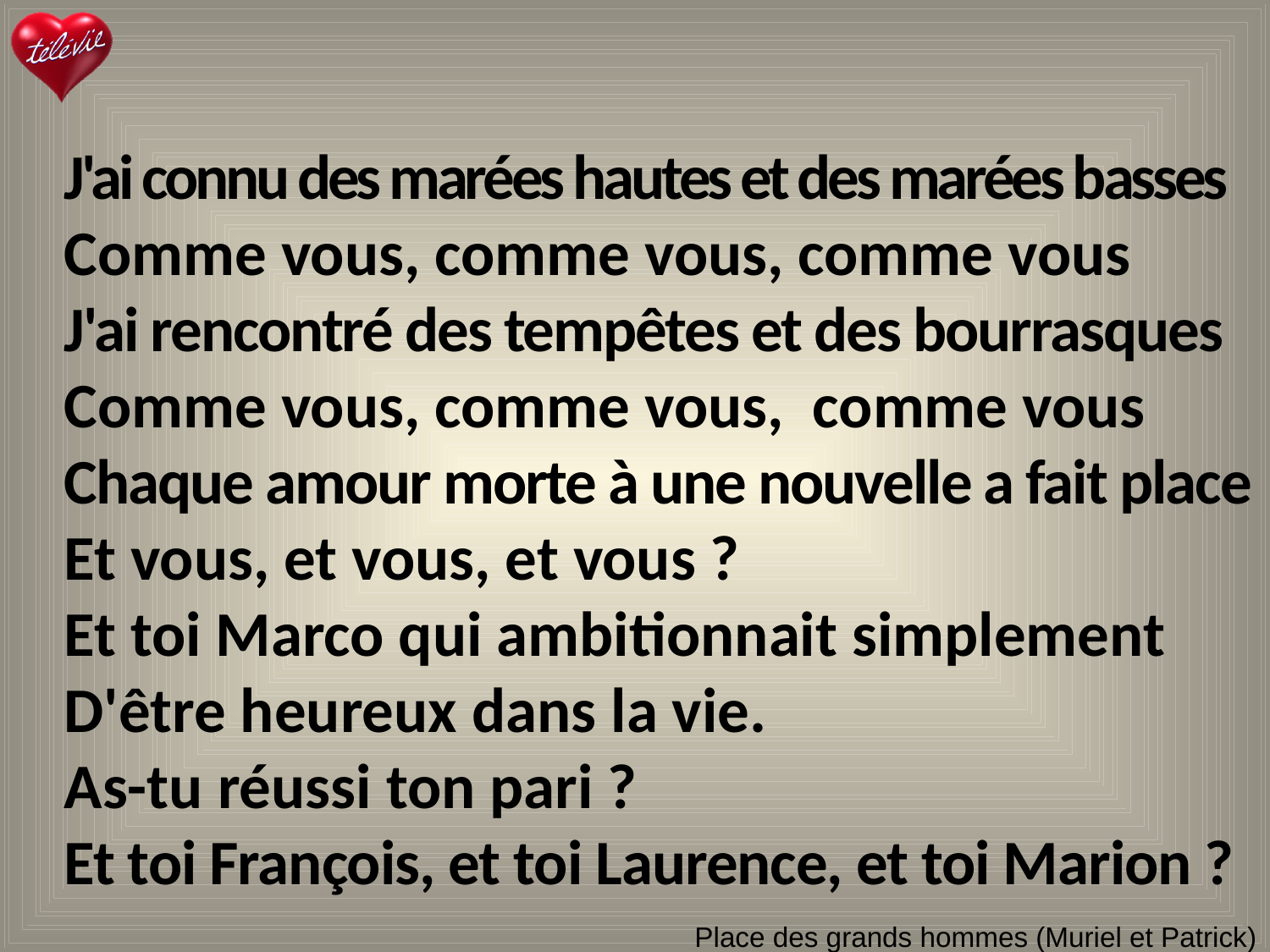

J'ai connu des marées hautes et des marées basses
Comme vous, comme vous, comme vous
J'ai rencontré des tempêtes et des bourrasques
Comme vous, comme vous,  comme vous
Chaque amour morte à une nouvelle a fait place
Et vous, et vous, et vous ?
Et toi Marco qui ambitionnait simplement
D'être heureux dans la vie.
As-tu réussi ton pari ?
Et toi François, et toi Laurence, et toi Marion ?

# Place des grands hommes (Muriel et Patrick)